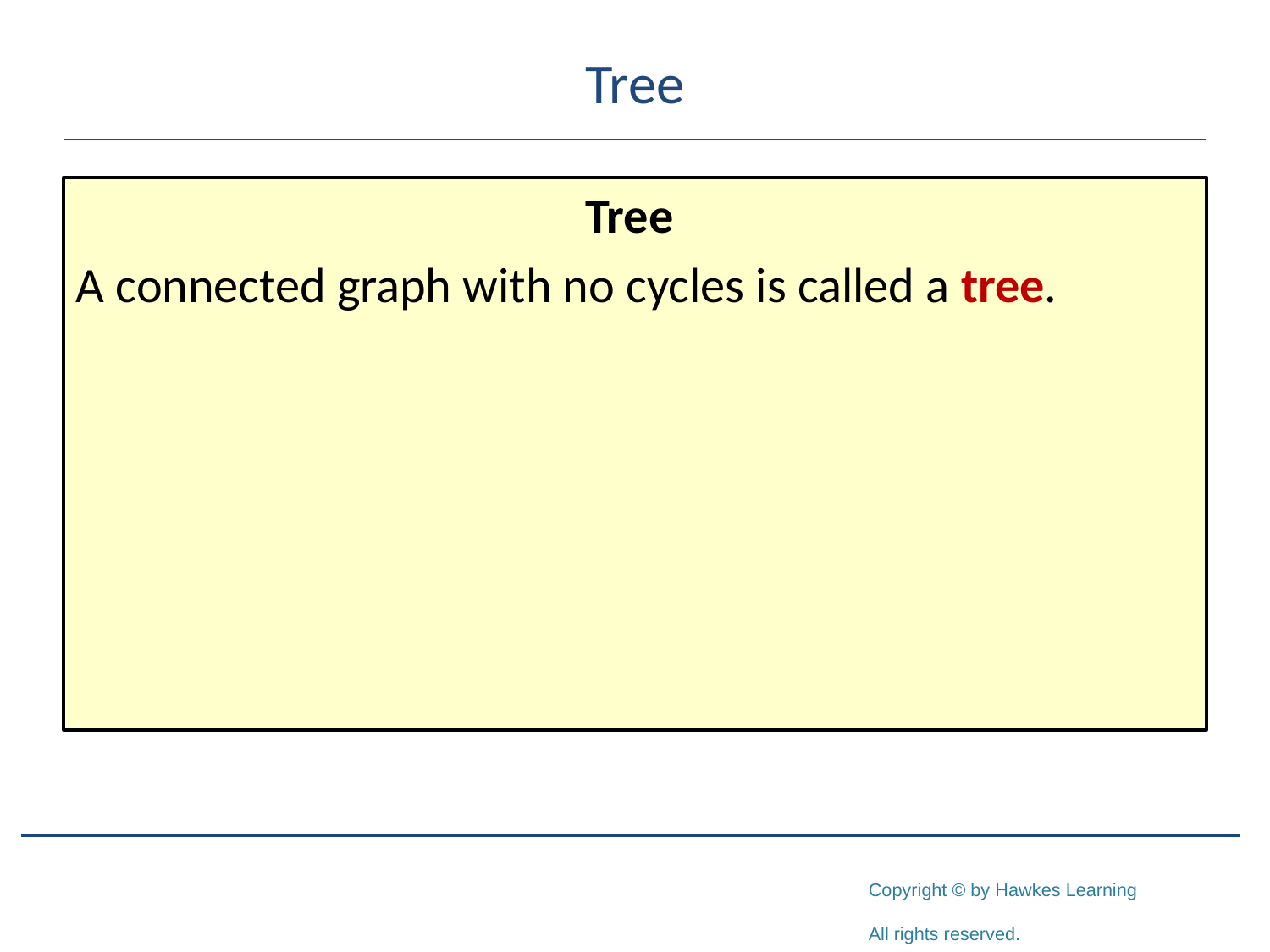

# Tree
Tree
A connected graph with no cycles is called a tree.